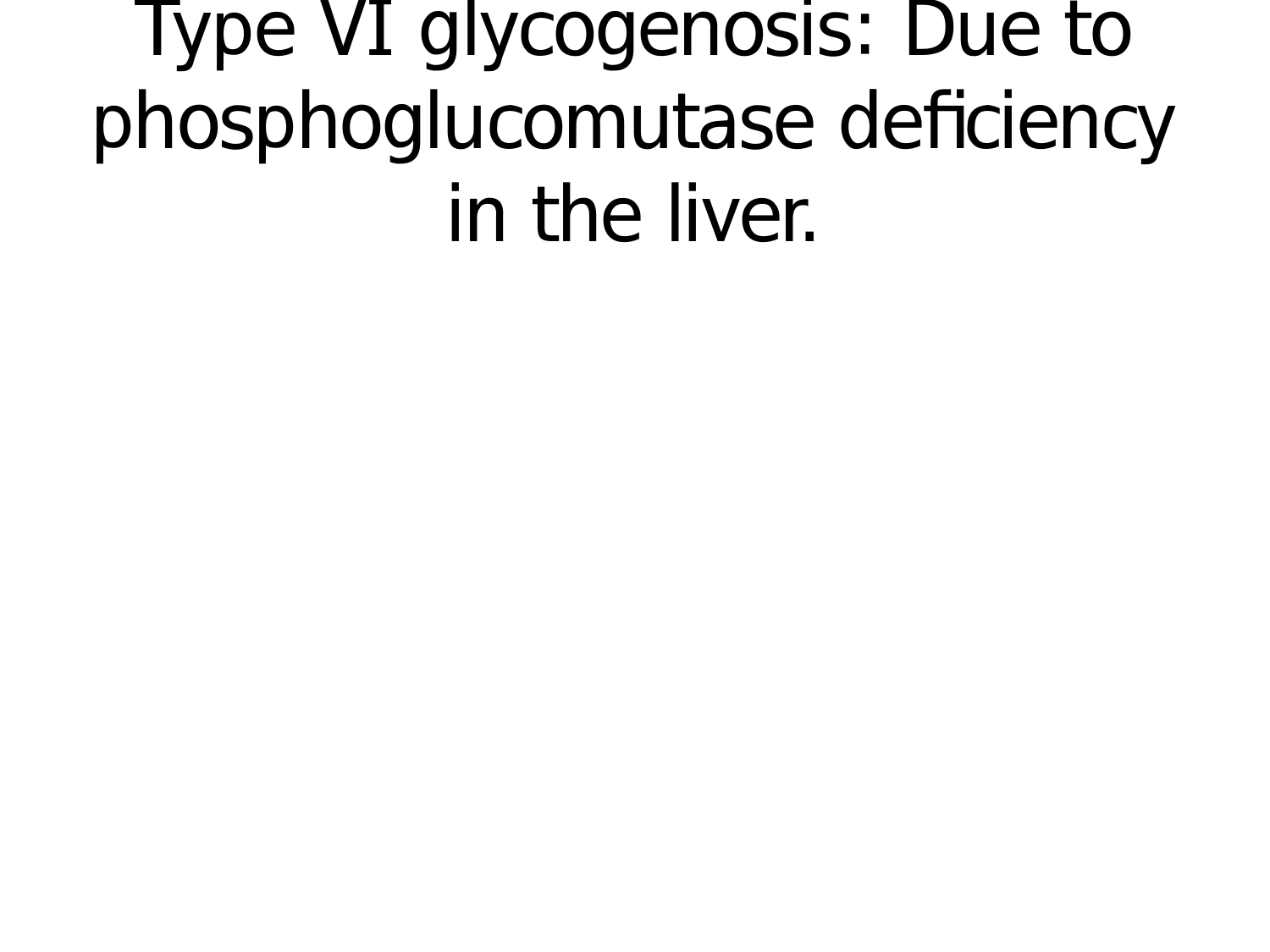

# Type VI glycogenosis: Due to phosphoglucomutase deficiency in the liver.